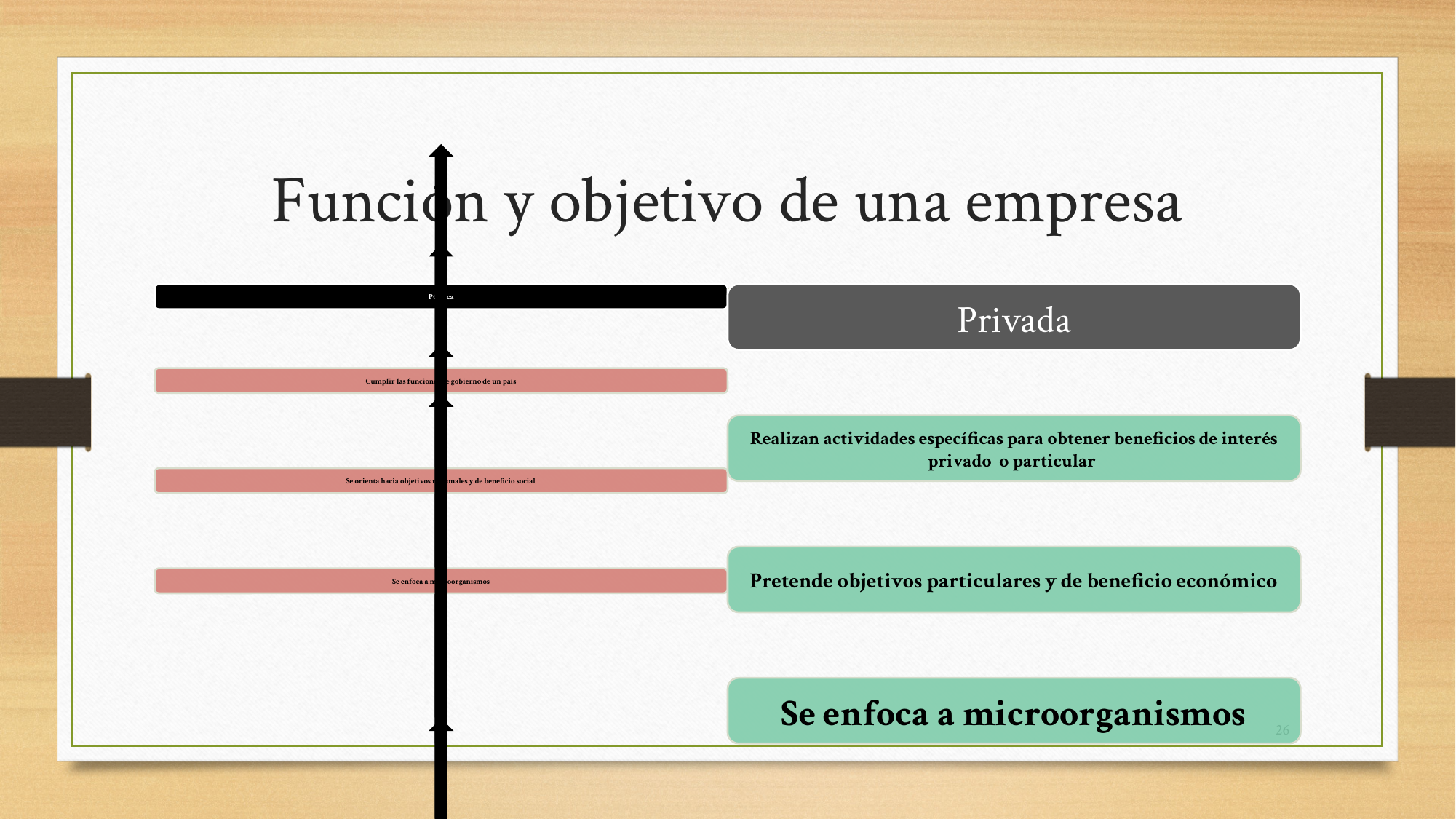

# Función y objetivo de una empresa
Pública
Cumplir las funciones de gobierno de un país
Se orienta hacia objetivos nacionales y de beneficio social
Privada
Realizan actividades específicas para obtener beneficios de interés privado  o particular
Pretende objetivos particulares y de beneficio económico
Se enfoca a macroorganismos
Se enfoca a microorganismos
26